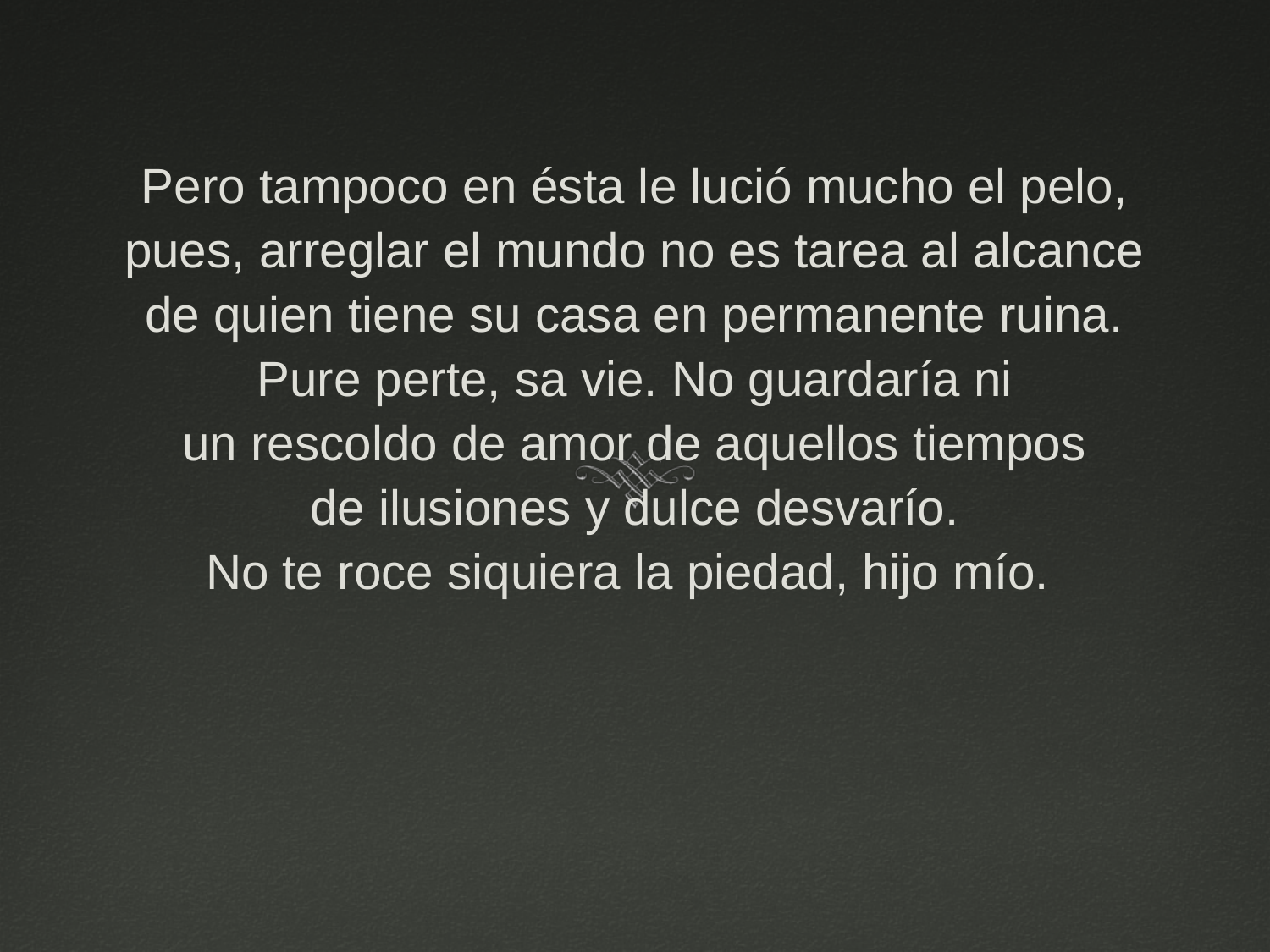

#

Pero tampoco en ésta le lució mucho el pelo,
pues, arreglar el mundo no es tarea al alcance
de quien tiene su casa en permanente ruina.
Pure perte, sa vie. No guardaría ni
un rescoldo de amor de aquellos tiempos
de ilusiones y dulce desvarío.
No te roce siquiera la piedad, hijo mío.